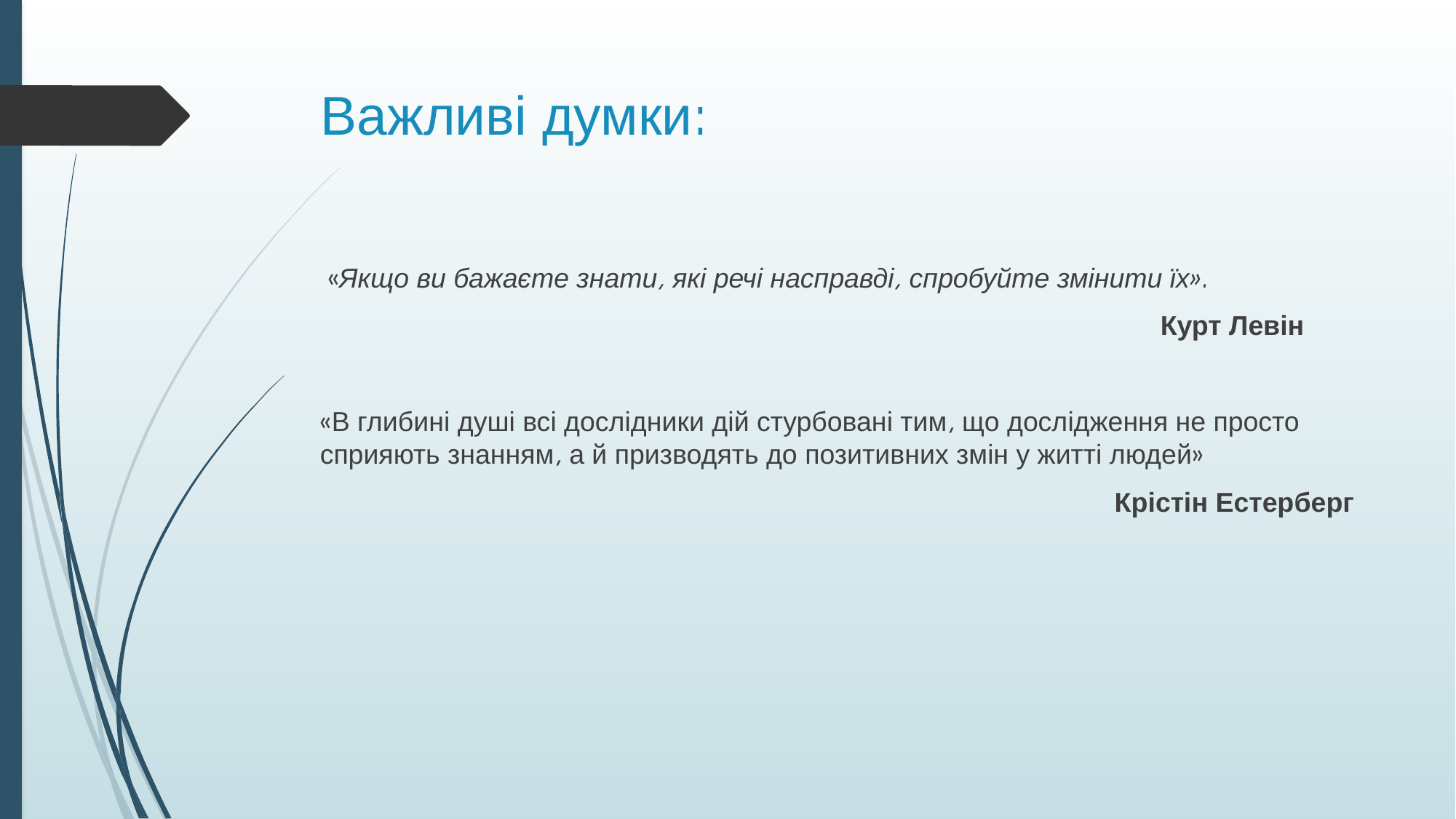

# Важливі думки:
 «Якщо ви бажаєте знати, які речі насправді, спробуйте змінити їх».
                                                                                                              Курт Левін

«В глибині душі всі дослідники дій стурбовані тим, що дослідження не просто сприяють знанням, а й призводять до позитивних змін у житті людей»
                                                                                                        Крістін Естерберг